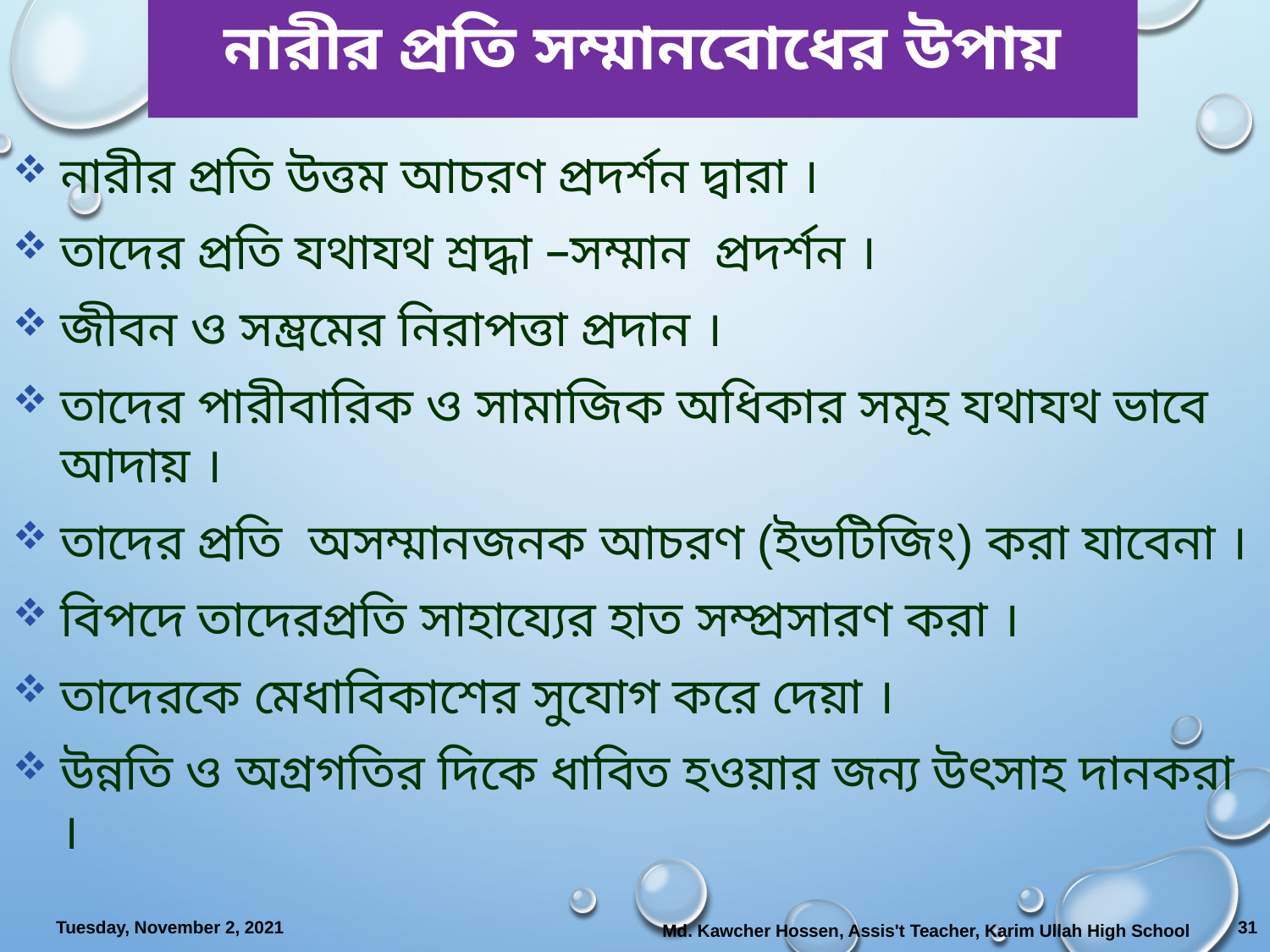

নারীর প্রতি সম্মানবোধের উপায়
নারীর প্রতি উত্তম আচরণ প্রদর্শন দ্বারা ।
তাদের প্রতি যথাযথ শ্রদ্ধা –সম্মান  প্রদর্শন ।
জীবন ও সম্ভ্রমের নিরাপত্তা প্রদান ।
তাদের পারীবারিক ও সামাজিক অধিকার সমূহ যথাযথ ভাবে আদায় ।
তাদের প্রতি  অসম্মানজনক আচরণ (ইভটিজিং) করা যাবেনা ।
বিপদে তাদেরপ্রতি সাহায্যের হাত সম্প্রসারণ করা ।
তাদেরকে মেধাবিকাশের সুযোগ করে দেয়া ।
উন্নতি ও অগ্রগতির দিকে ধাবিত হওয়ার জন্য উৎসাহ দানকরা ।
Tuesday, November 2, 2021
31
Md. Kawcher Hossen, Assis't Teacher, Karim Ullah High School